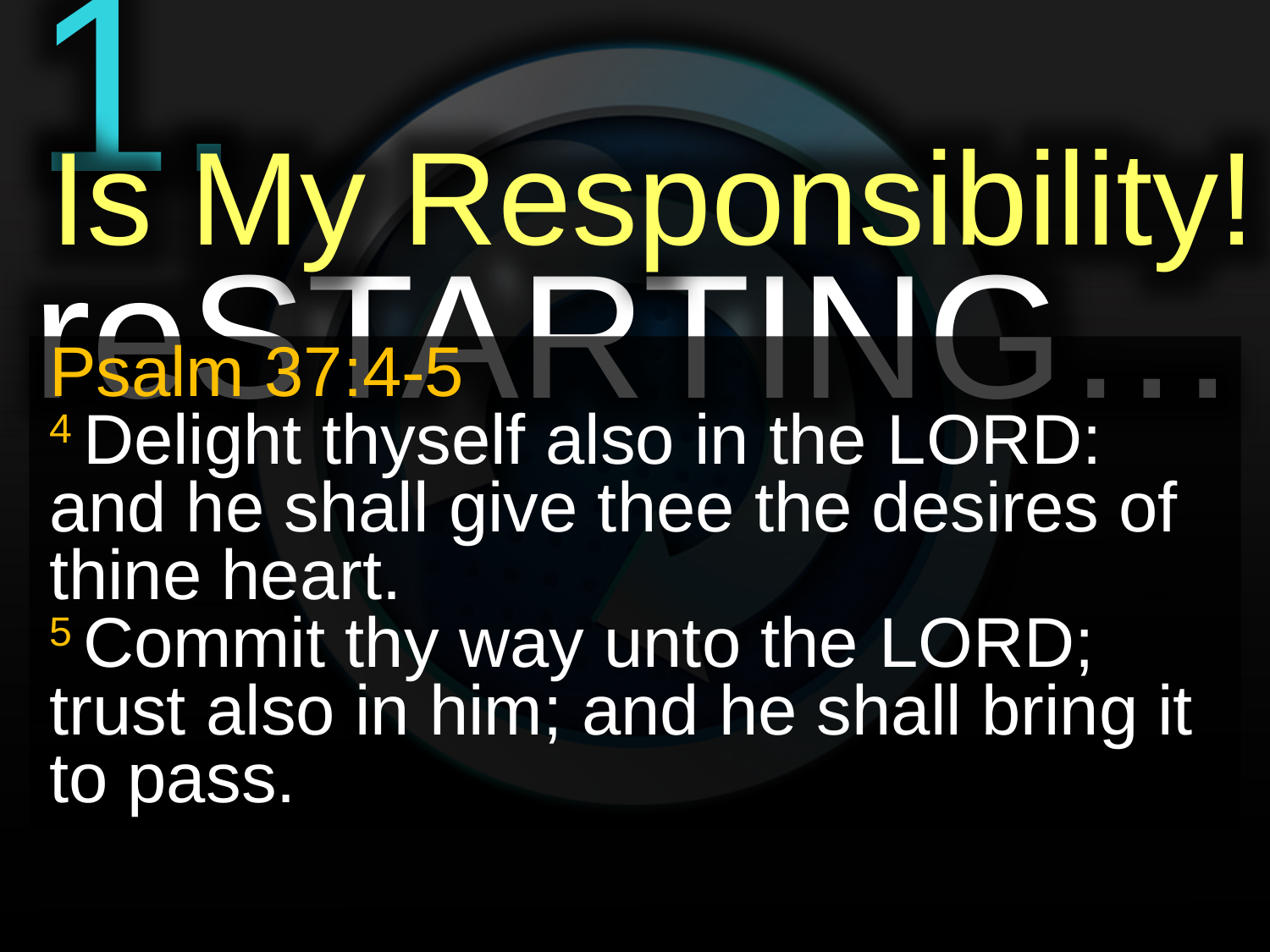

1. reSTARTING…
Is My Responsibility!
Psalm 37:4-5
4 Delight thyself also in the Lord: and he shall give thee the desires of thine heart.
5 Commit thy way unto the Lord; trust also in him; and he shall bring it to pass.